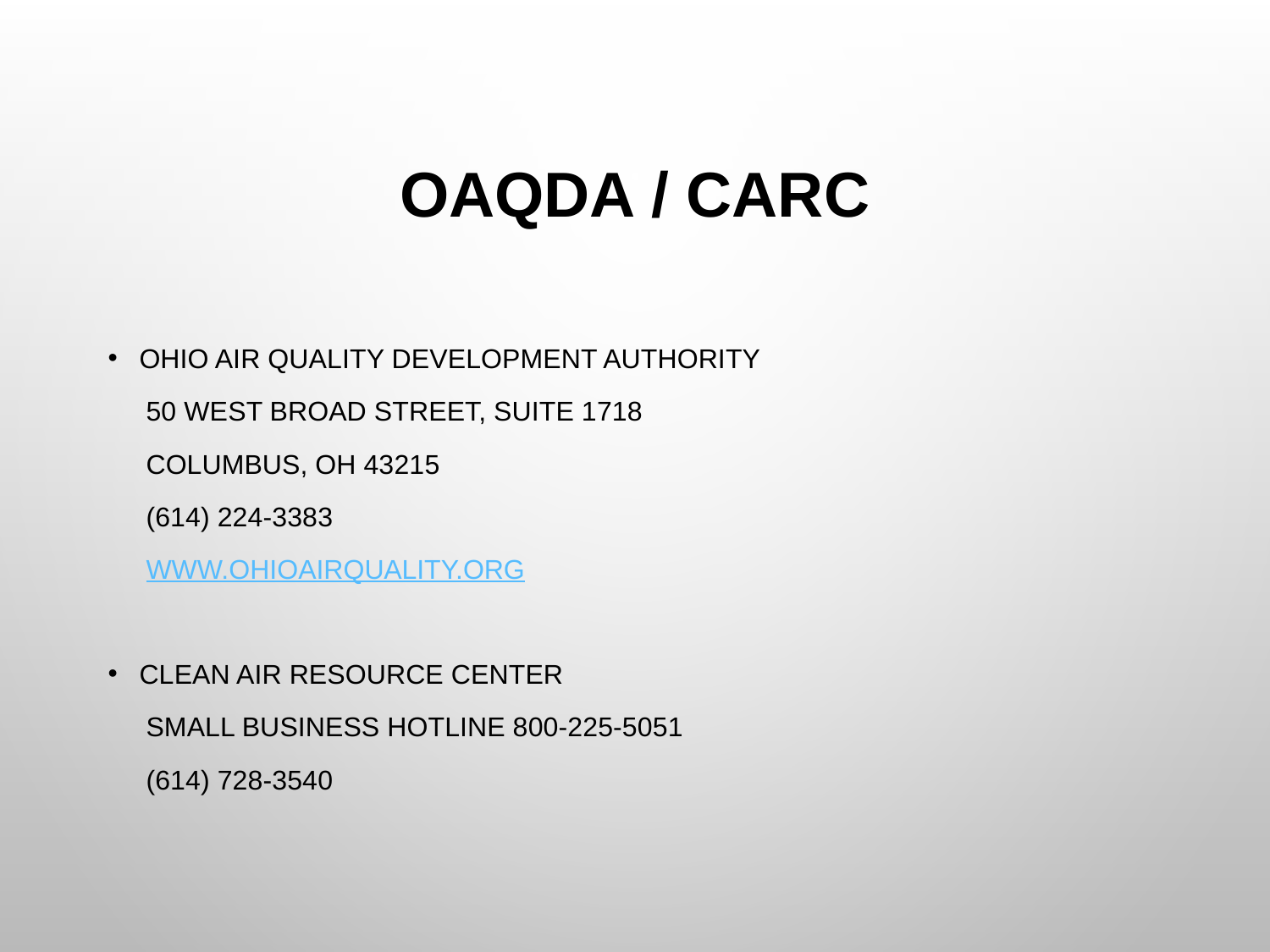

# OAQDA / CARC
Ohio Air Quality Development Authority
     50 West Broad Street, Suite 1718
     Columbus, OH 43215
     (614) 224-3383
     www.ohioairquality.org

Clean Air Resource Center
     Small Business Hotline 800-225-5051
     (614) 728-3540